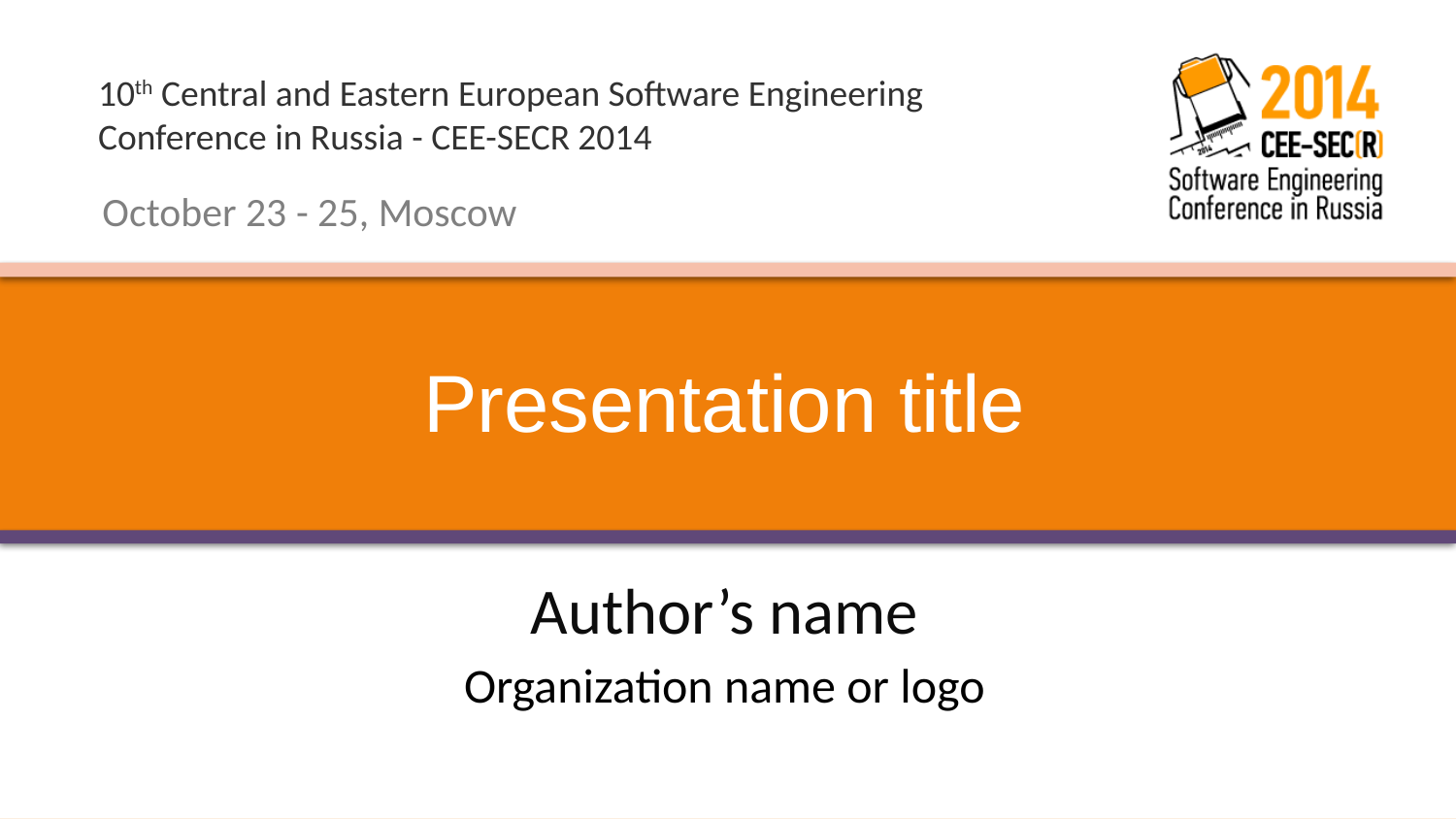

# Presentation title
Author’s name
Organization name or logo